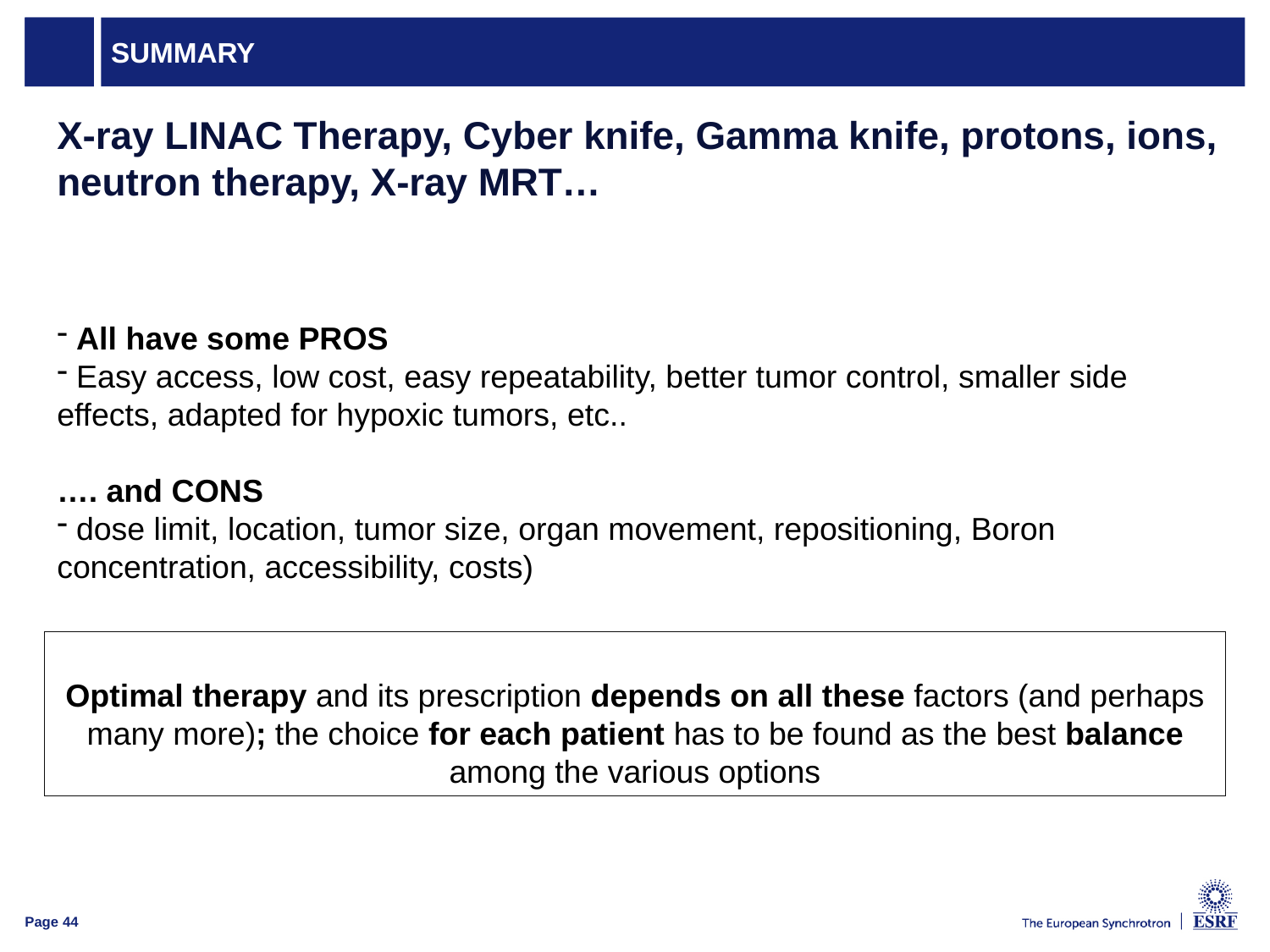

# summary
X-ray LINAC Therapy, Cyber knife, Gamma knife, protons, ions, neutron therapy, X-ray MRT…

 All have some PROS
 Easy access, low cost, easy repeatability, better tumor control, smaller side effects, adapted for hypoxic tumors, etc..

…. and CONS
 dose limit, location, tumor size, organ movement, repositioning, Boron concentration, accessibility, costs)

Optimal therapy and its prescription depends on all these factors (and perhaps many more); the choice for each patient has to be found as the best balance among the various options
Page 44